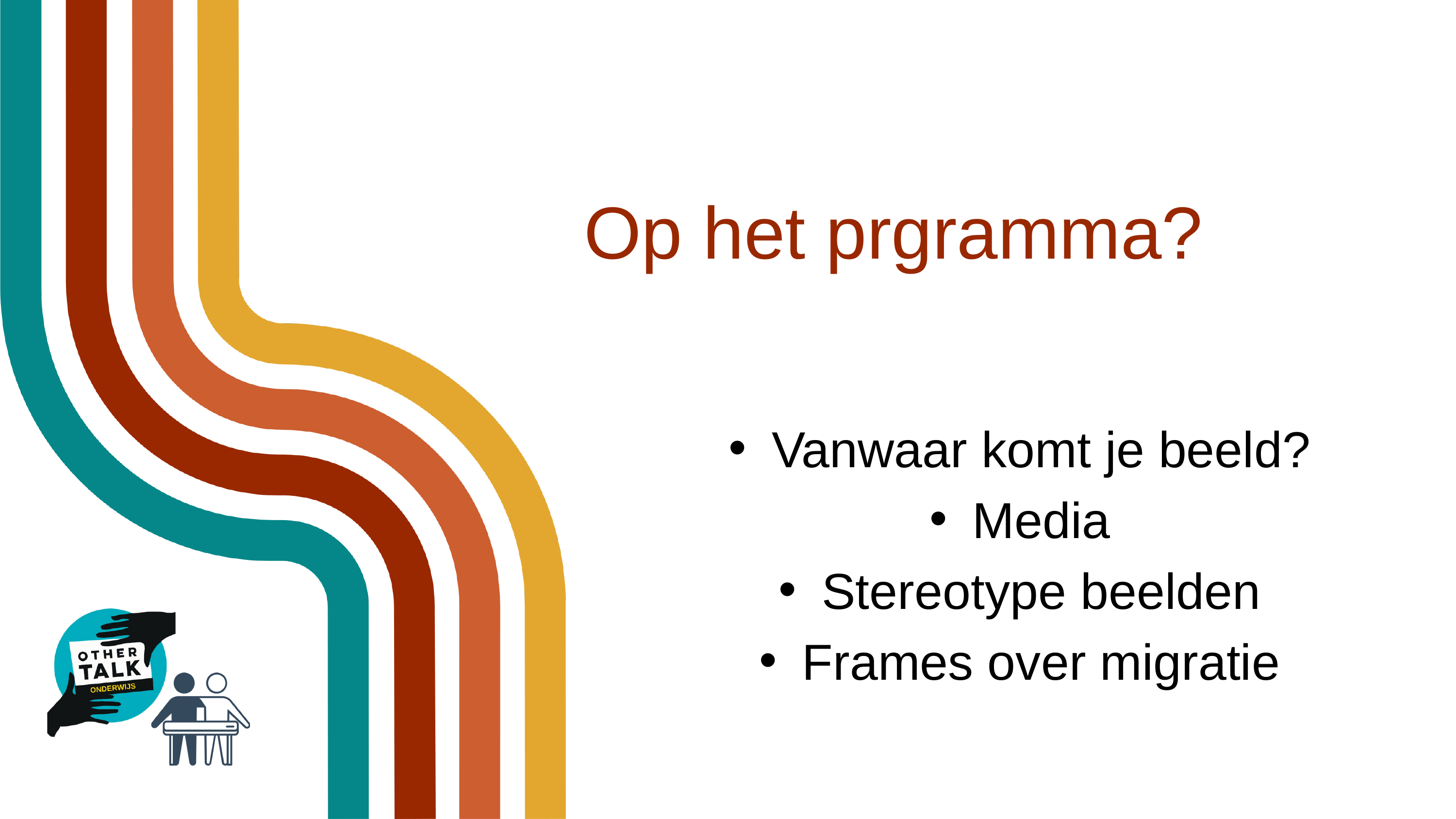

Op het prgramma?
Vanwaar komt je beeld?
Media
Stereotype beelden
Frames over migratie